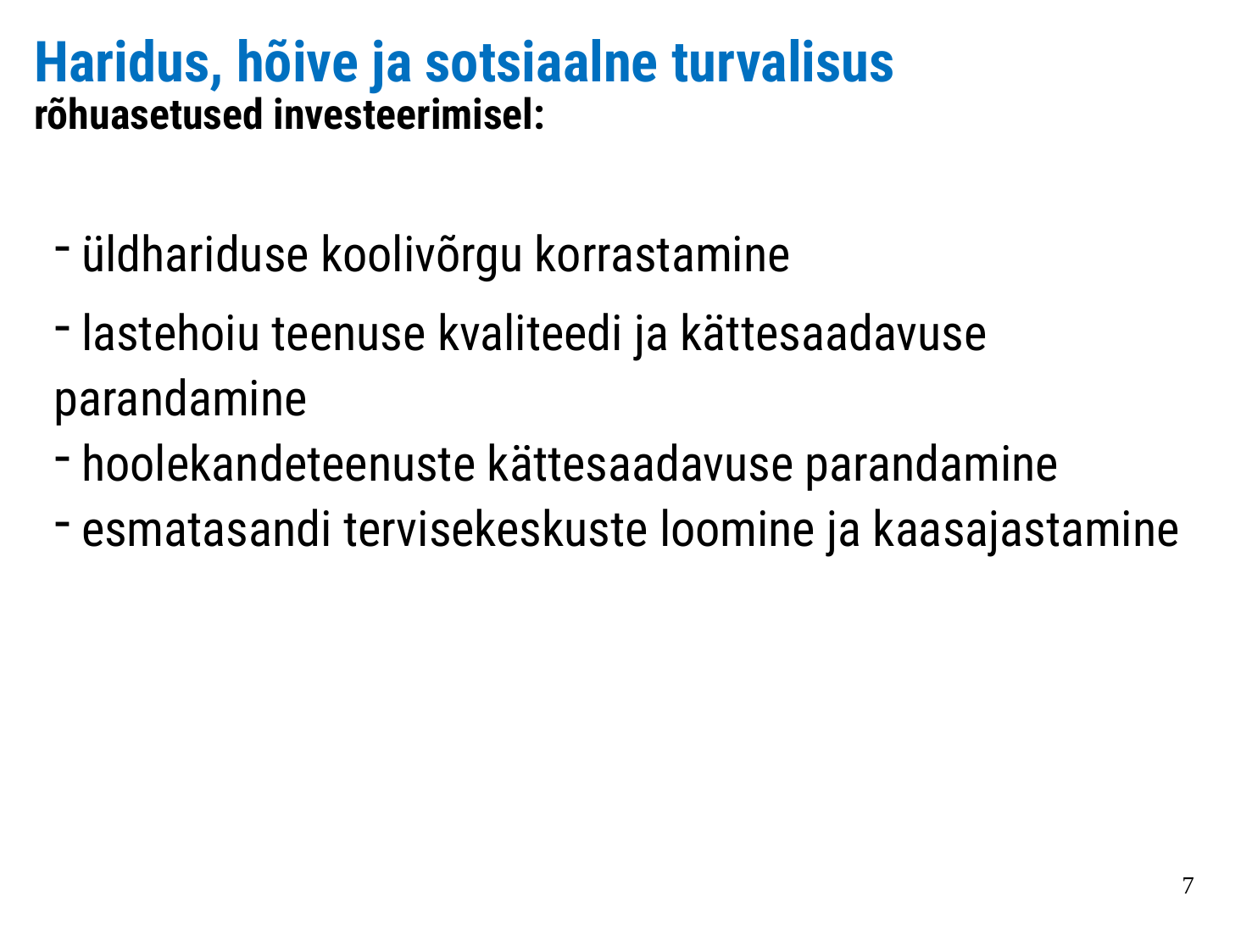

# Haridus, hõive ja sotsiaalne turvalisus rõhuasetused investeerimisel:
 üldhariduse koolivõrgu korrastamine
 lastehoiu teenuse kvaliteedi ja kättesaadavuse parandamine
 hoolekandeteenuste kättesaadavuse parandamine
 esmatasandi tervisekeskuste loomine ja kaasajastamine

7